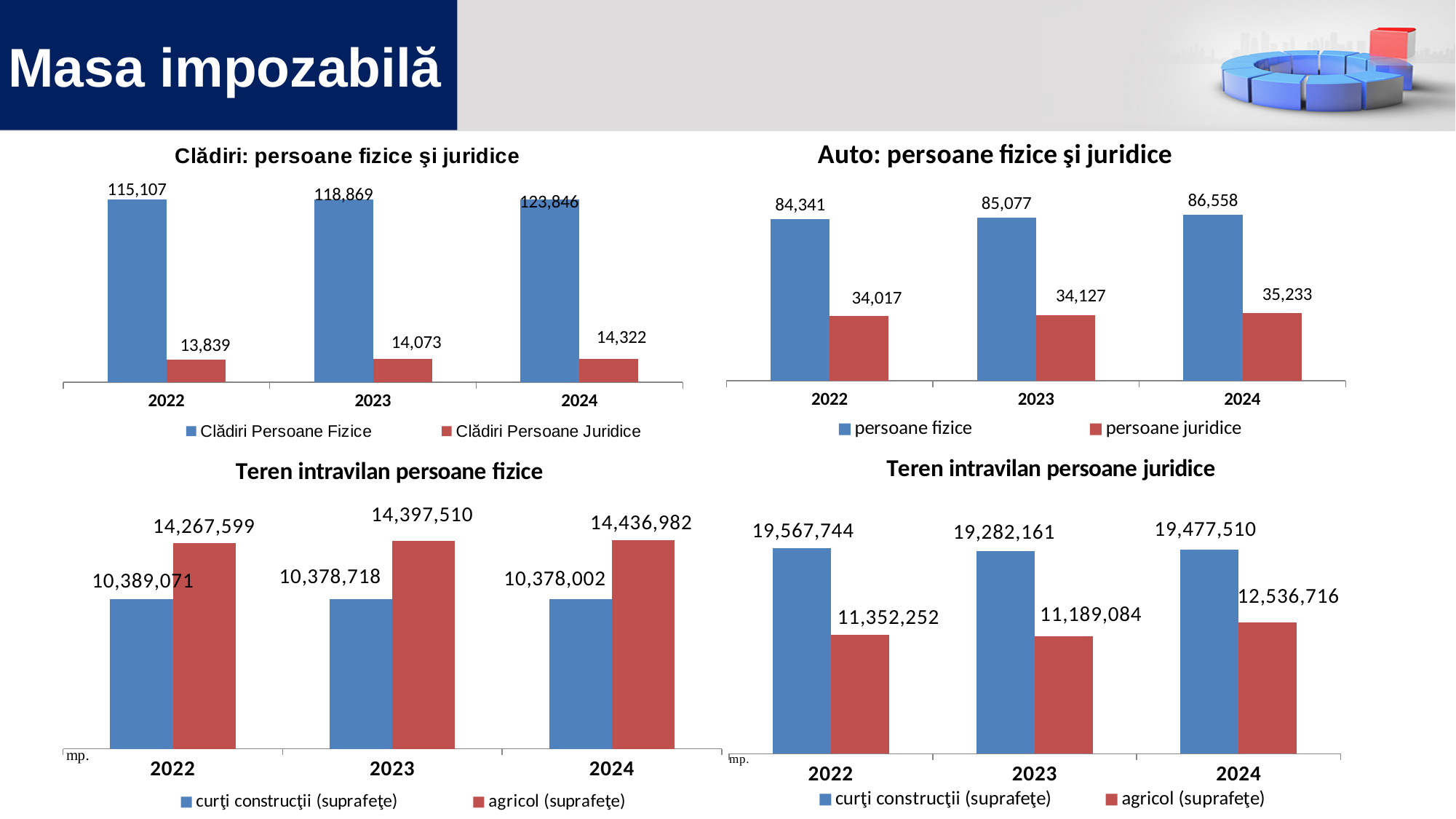

# Masa impozabilă

### Chart: Auto: persoane fizice şi juridice

| Category | persoane fizice | persoane juridice |
|---|---|---|
| 2022 | 84341.0 | 34017.0 |
| 2023 | 85077.0 | 34127.0 |
| 2024 | 86558.0 | 35233.0 |

### Chart: Clădiri: persoane fizice şi juridice

| Category | Clădiri Persoane Fizice | Clădiri Persoane Juridice |
|---|---|---|
| 2022 | 115107.0 | 13839.0 |
| 2023 | 118869.0 | 14073.0 |
| 2024 | 123846.0 | 14322.0 |

### Chart: Teren intravilan persoane juridice

| Category | curţi construcţii (suprafeţe) | agricol (suprafeţe) |
|---|---|---|
| 2022 | 19567744.27 | 11352251.73 |
| 2023 | 19282161.0 | 11189084.0 |
| 2024 | 19477509.75 | 12536716.0 |

### Chart: Teren intravilan persoane fizice

| Category | curţi construcţii (suprafeţe) | agricol (suprafeţe) |
|---|---|---|
| 2022 | 10389071.0 | 14267599.0 |
| 2023 | 10378718.0 | 14397510.0 |
| 2024 | 10378002.0 | 14436982.0 |